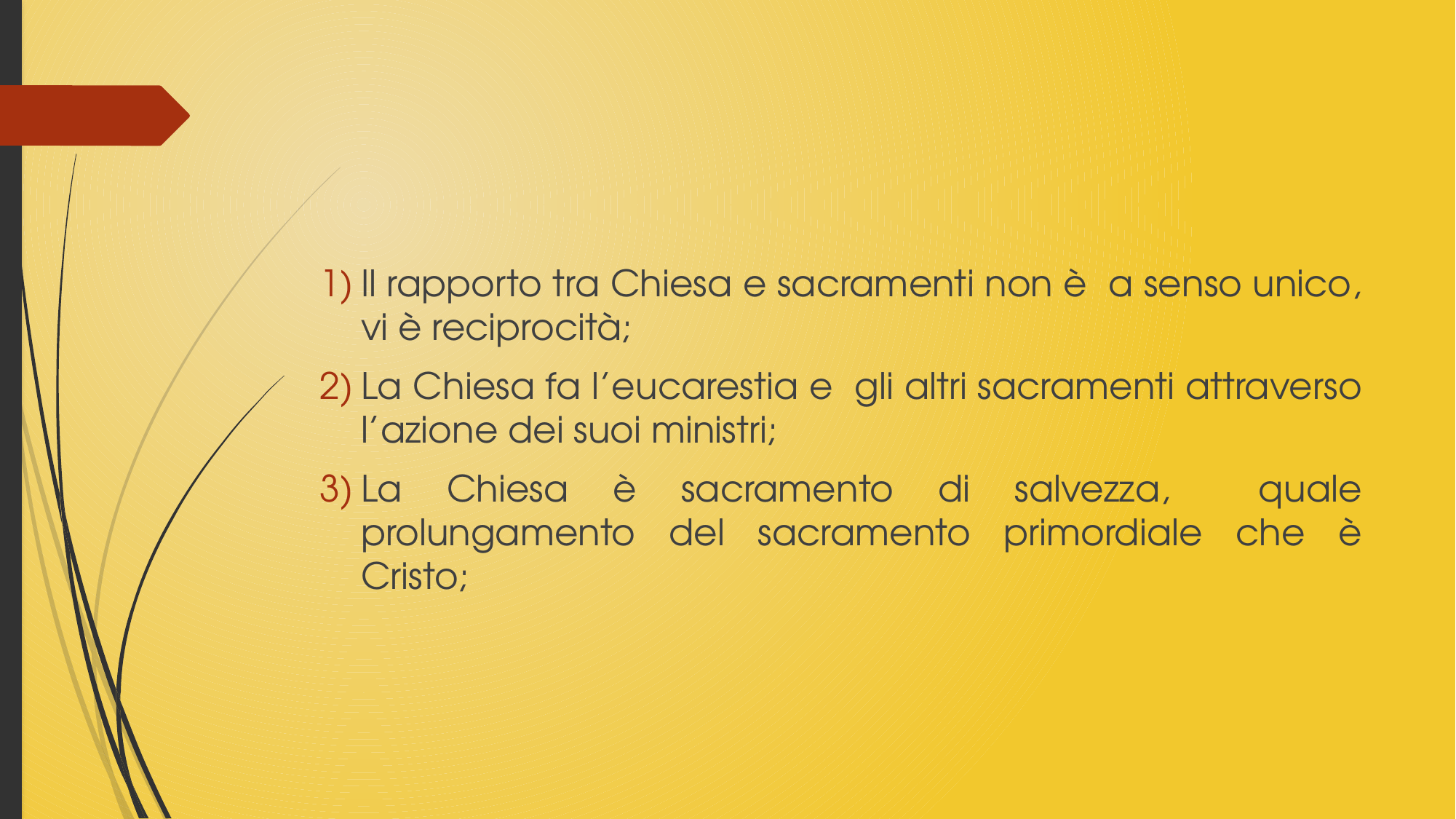

Il rapporto tra Chiesa e sacramenti non è  a senso unico, vi è reciprocità;
La Chiesa fa l’eucarestia e  gli altri sacramenti attraverso l’azione dei suoi ministri;
La Chiesa è sacramento di salvezza,  quale prolungamento del sacramento primordiale che è Cristo;